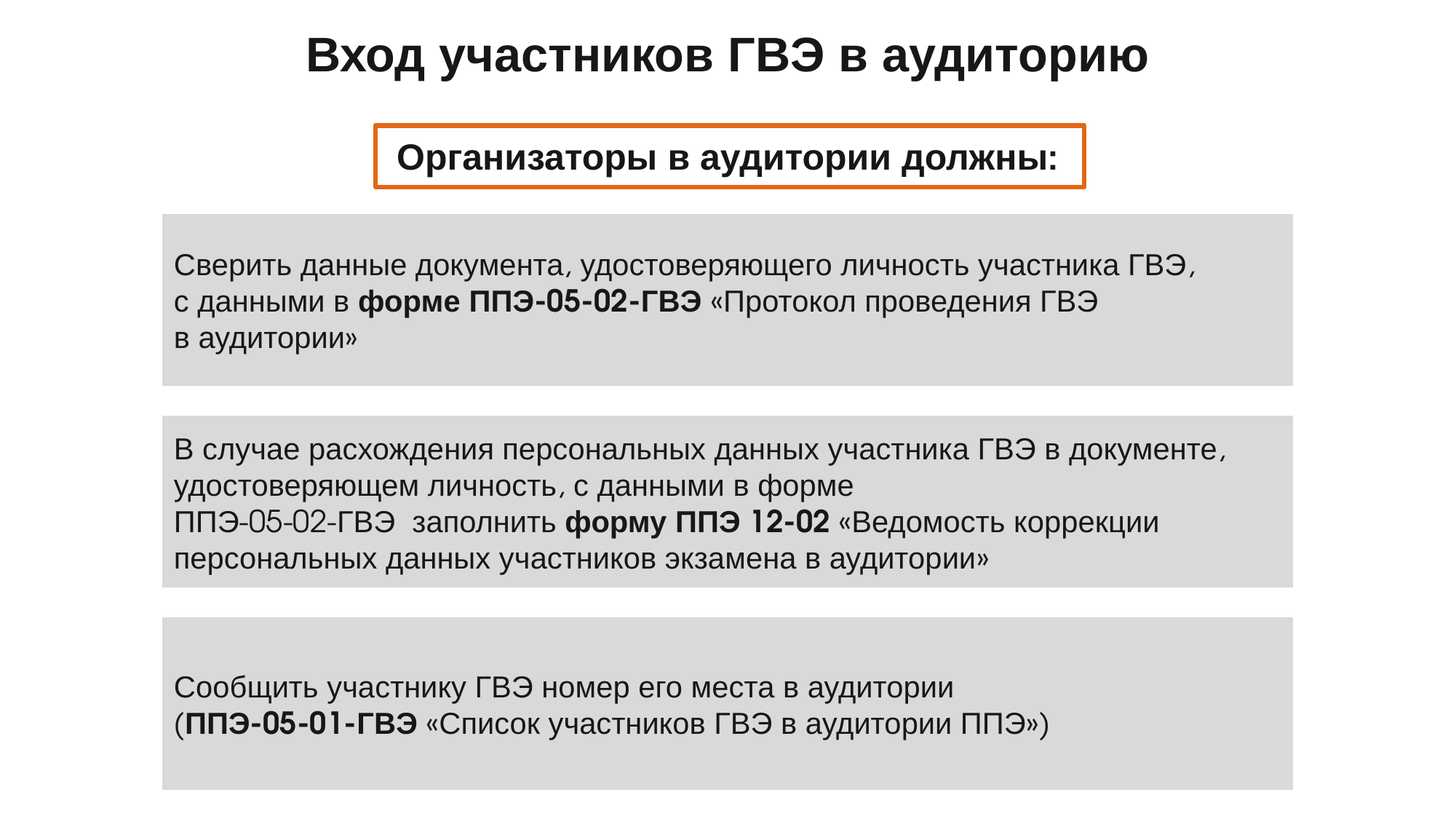

Вход участников ГВЭ в аудиторию

Организаторы в аудитории должны:
Сверить данные документа, удостоверяющего личность участника ГВЭ, с данными в форме ППЭ-05-02-ГВЭ «Протокол проведения ГВЭ в аудитории»
В случае расхождения персональных данных участника ГВЭ в документе, удостоверяющем личность, с данными в форме
ППЭ-05-02-ГВЭ  заполнить форму ППЭ 12-02 «Ведомость коррекции персональных данных участников экзамена в аудитории»
Сообщить участнику ГВЭ номер его места в аудитории
(ППЭ-05-01-ГВЭ «Список участников ГВЭ в аудитории ППЭ»)